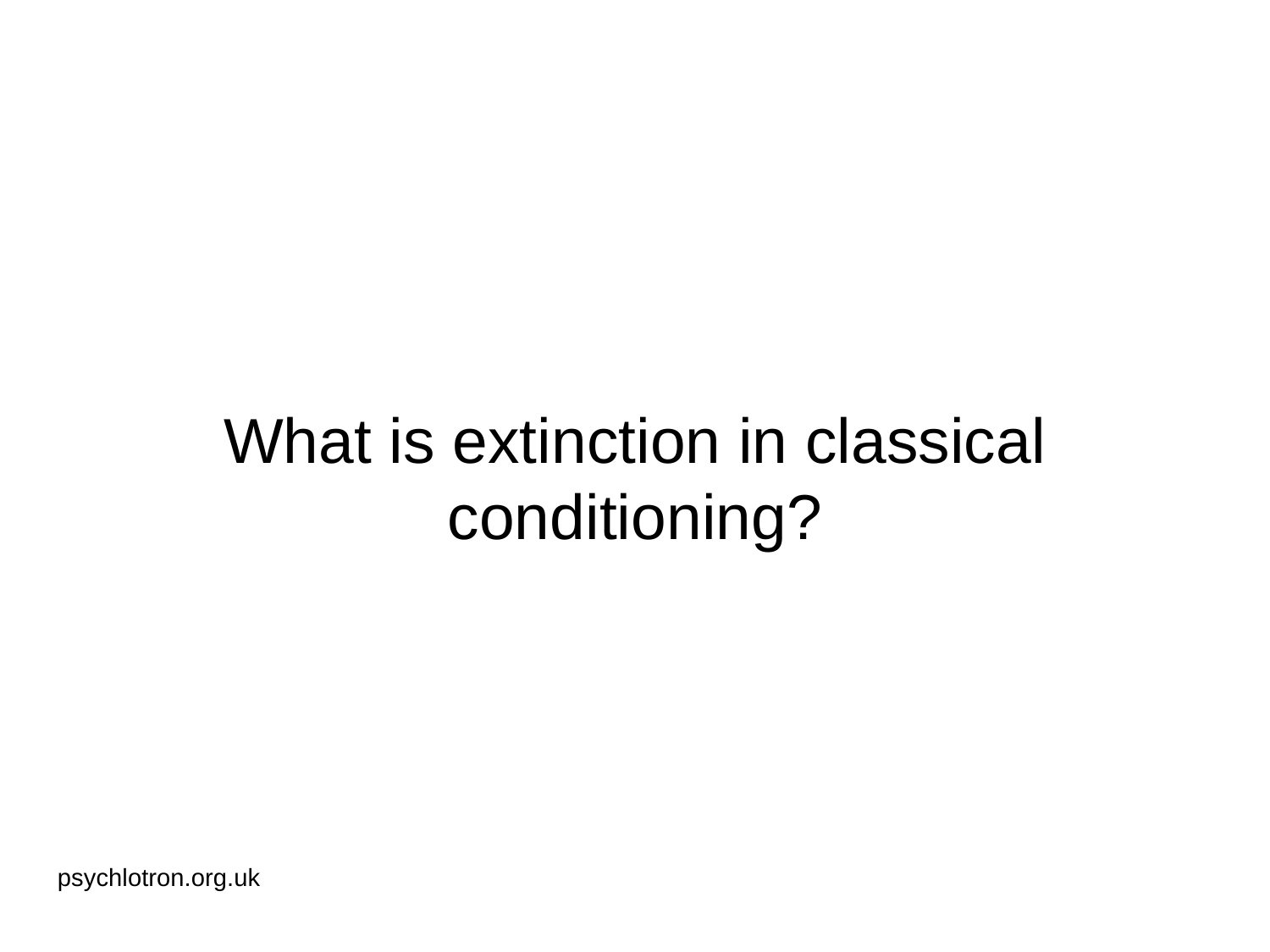

# What is extinction in classical conditioning?